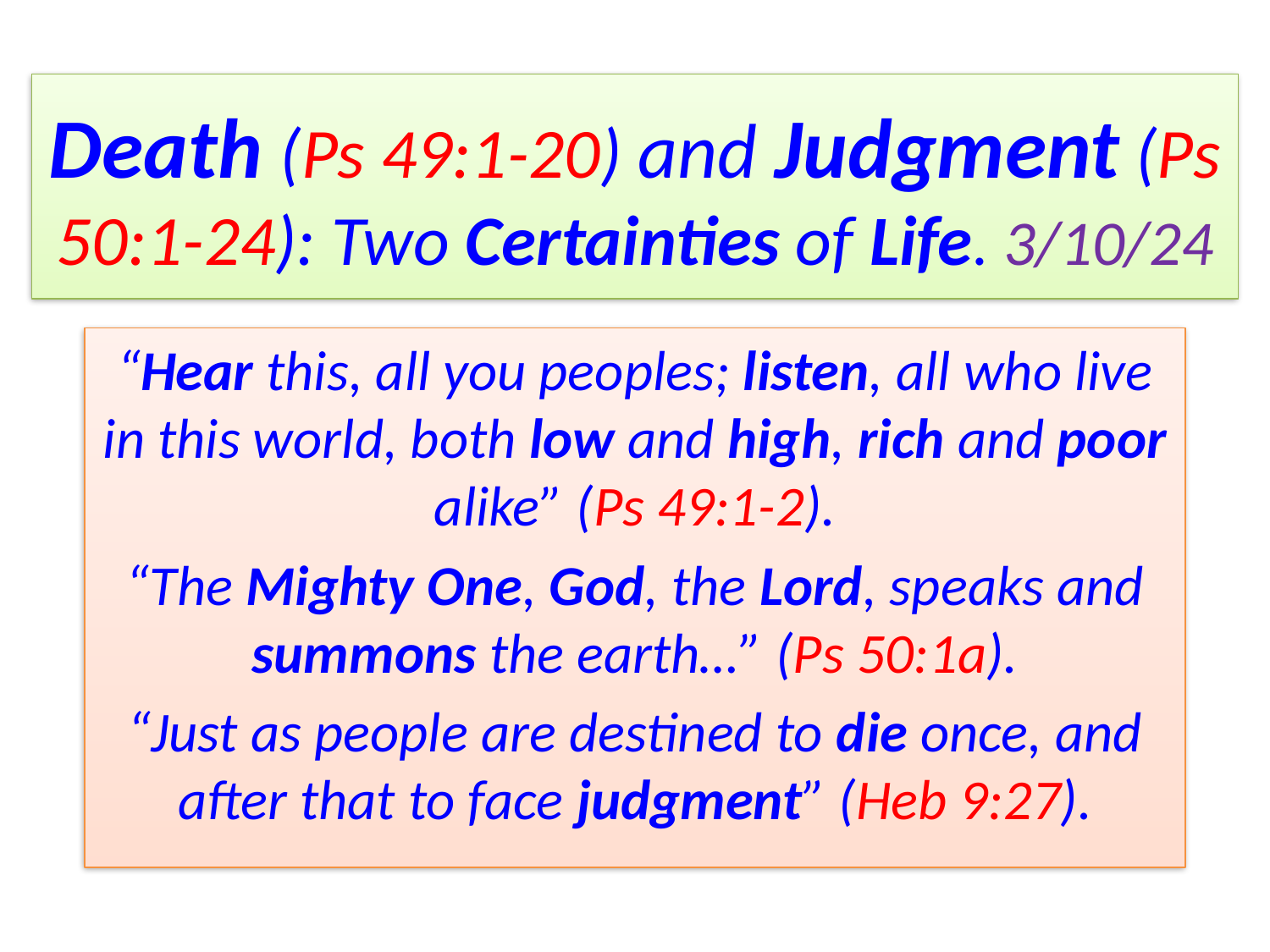

# Death (Ps 49:1-20) and Judgment (Ps 50:1-24): Two Certainties of Life. 3/10/24
“Hear this, all you peoples; listen, all who live in this world, both low and high, rich and poor alike” (Ps 49:1-2).
“The Mighty One, God, the Lord, speaks and summons the earth…” (Ps 50:1a).
“Just as people are destined to die once, and after that to face judgment” (Heb 9:27).